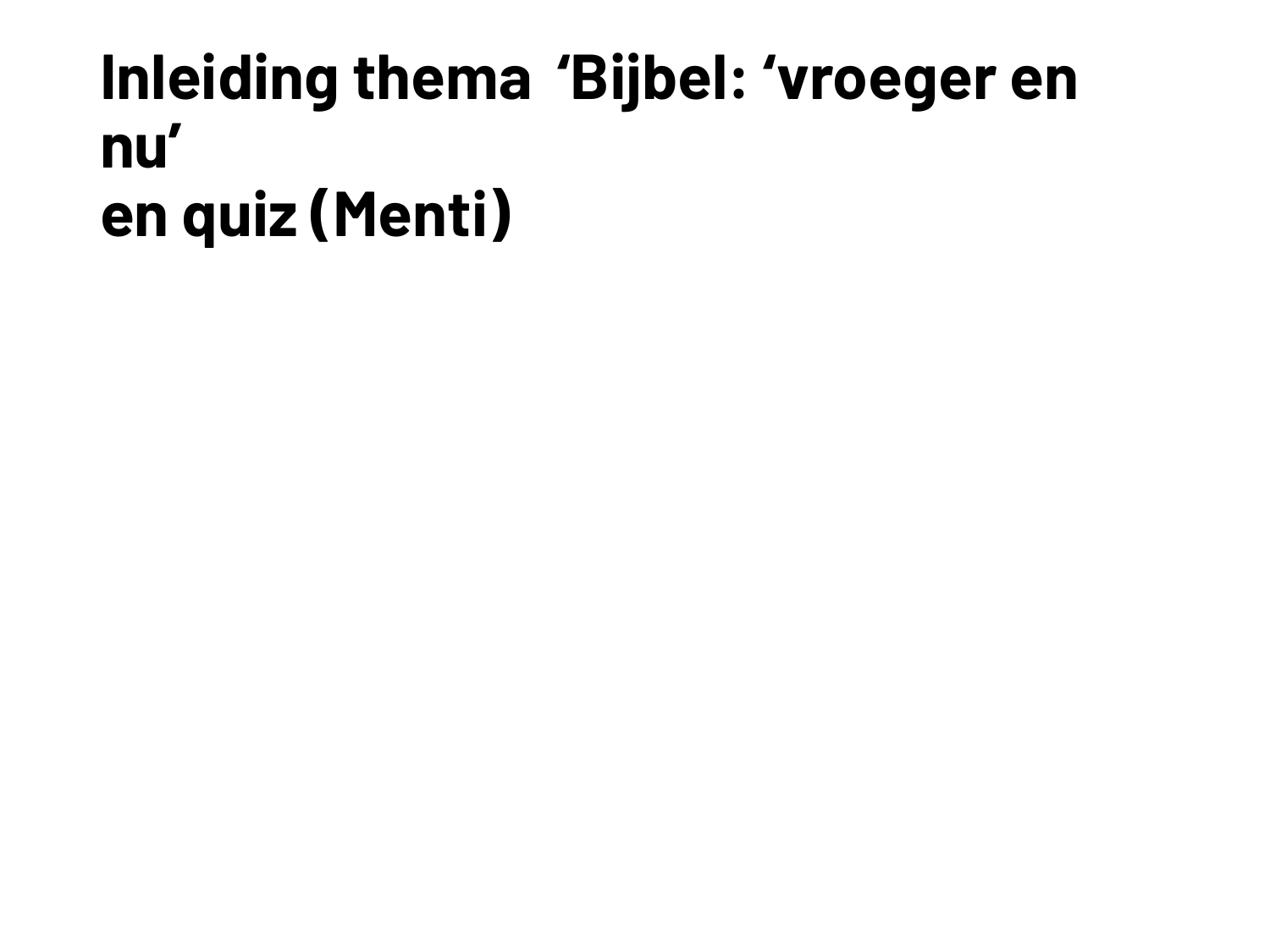

# Inleiding thema  ‘Bijbel: ‘vroeger en nu’ en quiz (Menti)